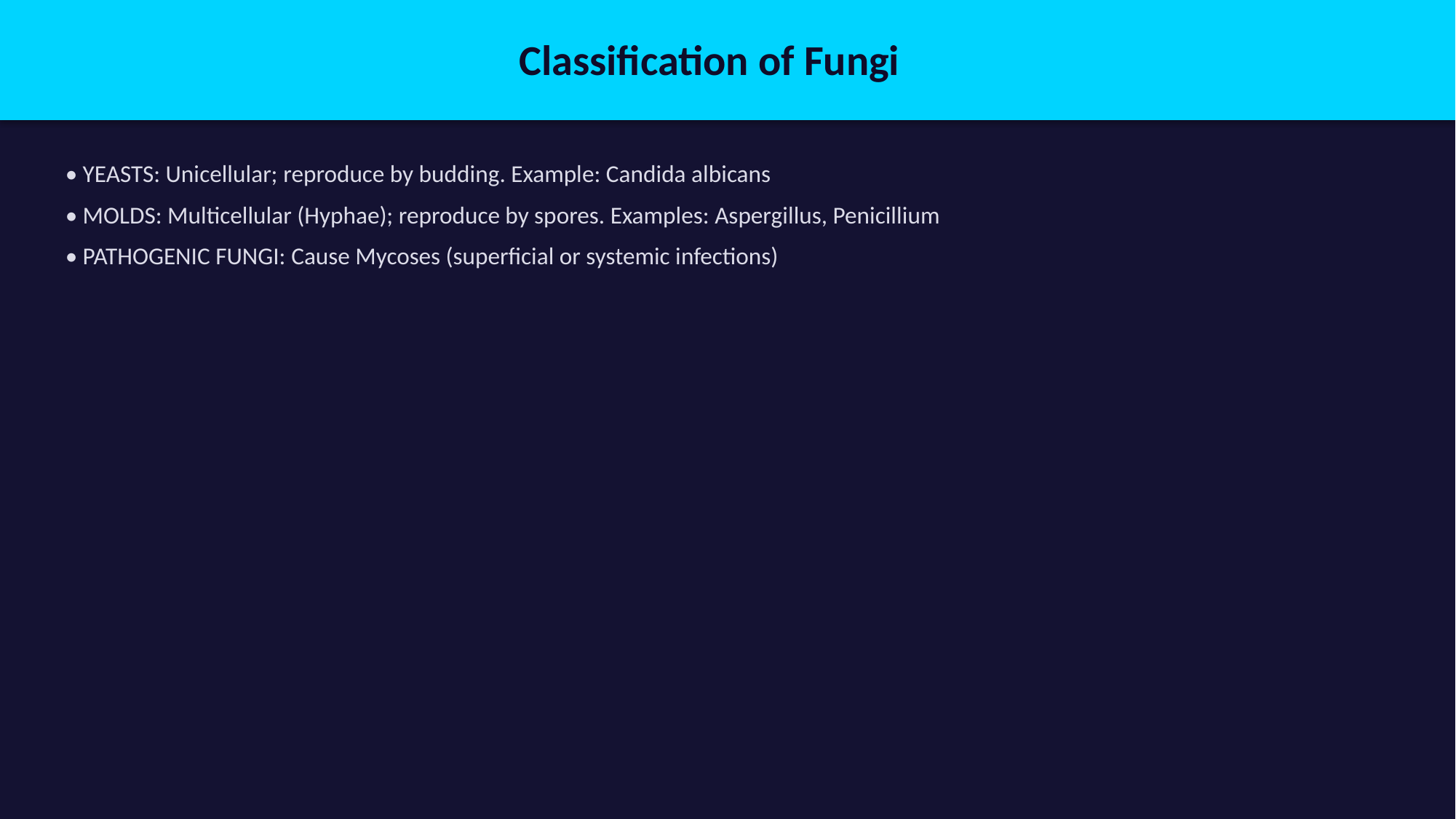

Classification of Fungi
• YEASTS: Unicellular; reproduce by budding. Example: Candida albicans
• MOLDS: Multicellular (Hyphae); reproduce by spores. Examples: Aspergillus, Penicillium
• PATHOGENIC FUNGI: Cause Mycoses (superficial or systemic infections)